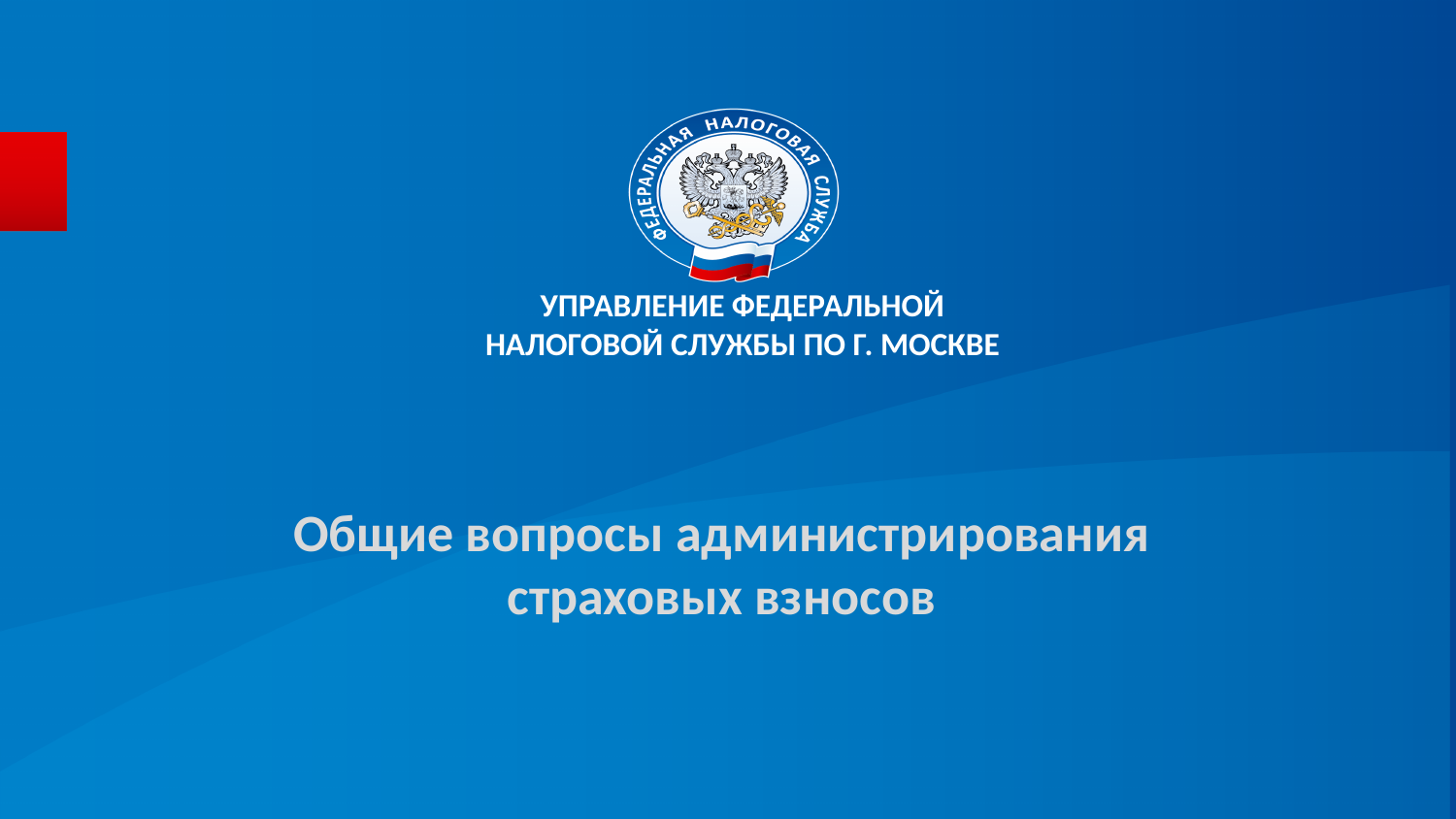

УПРАВЛЕНИЕ ФЕДЕРАЛЬНОЙ
НАЛОГОВОЙ СЛУЖБЫ ПО Г. МОСКВЕ

Общие вопросы администрирования
страховых взносов